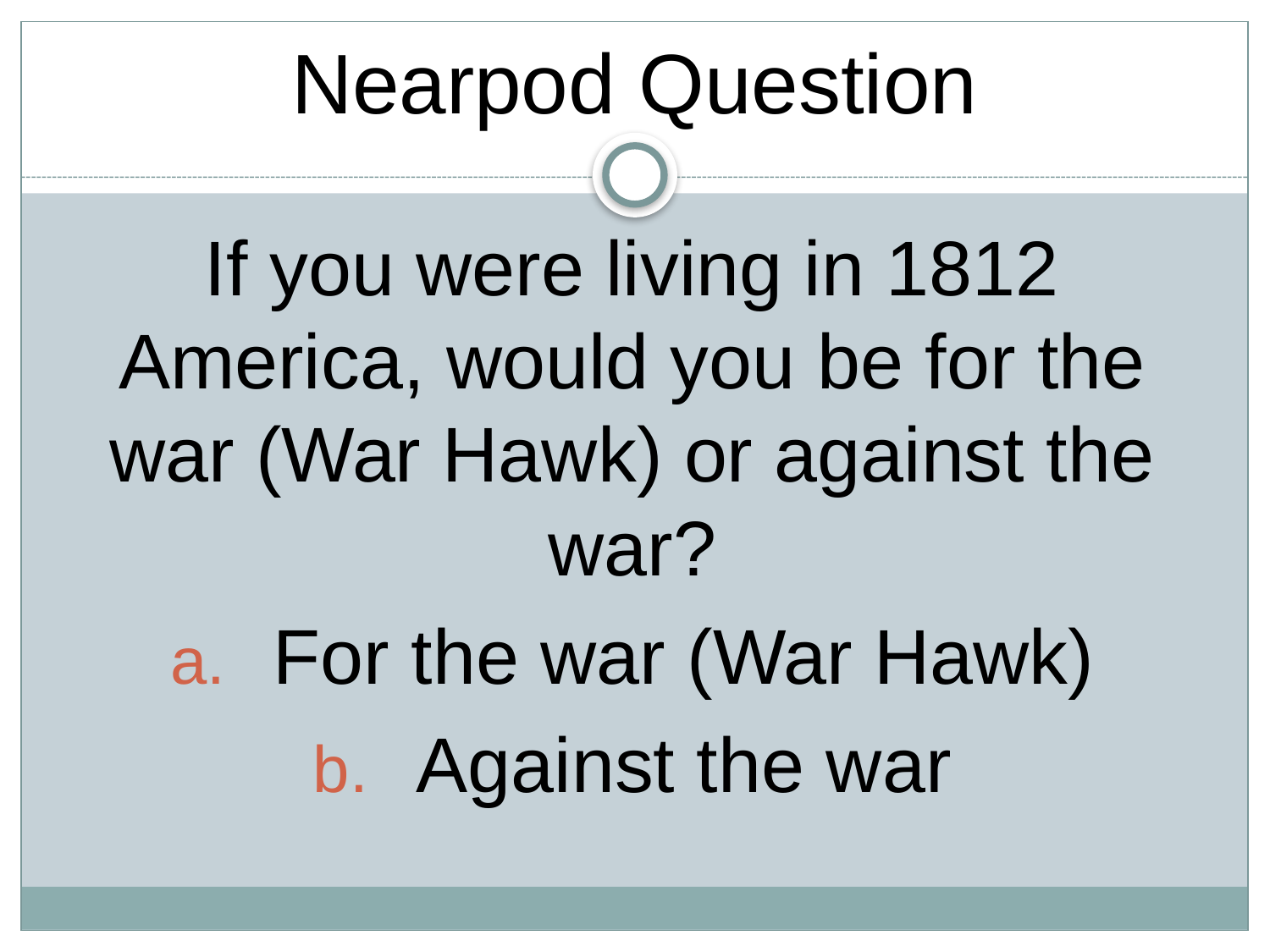

# Nearpod Question
If you were living in 1812 America, would you be for the war (War Hawk) or against the war?
For the war (War Hawk)
Against the war